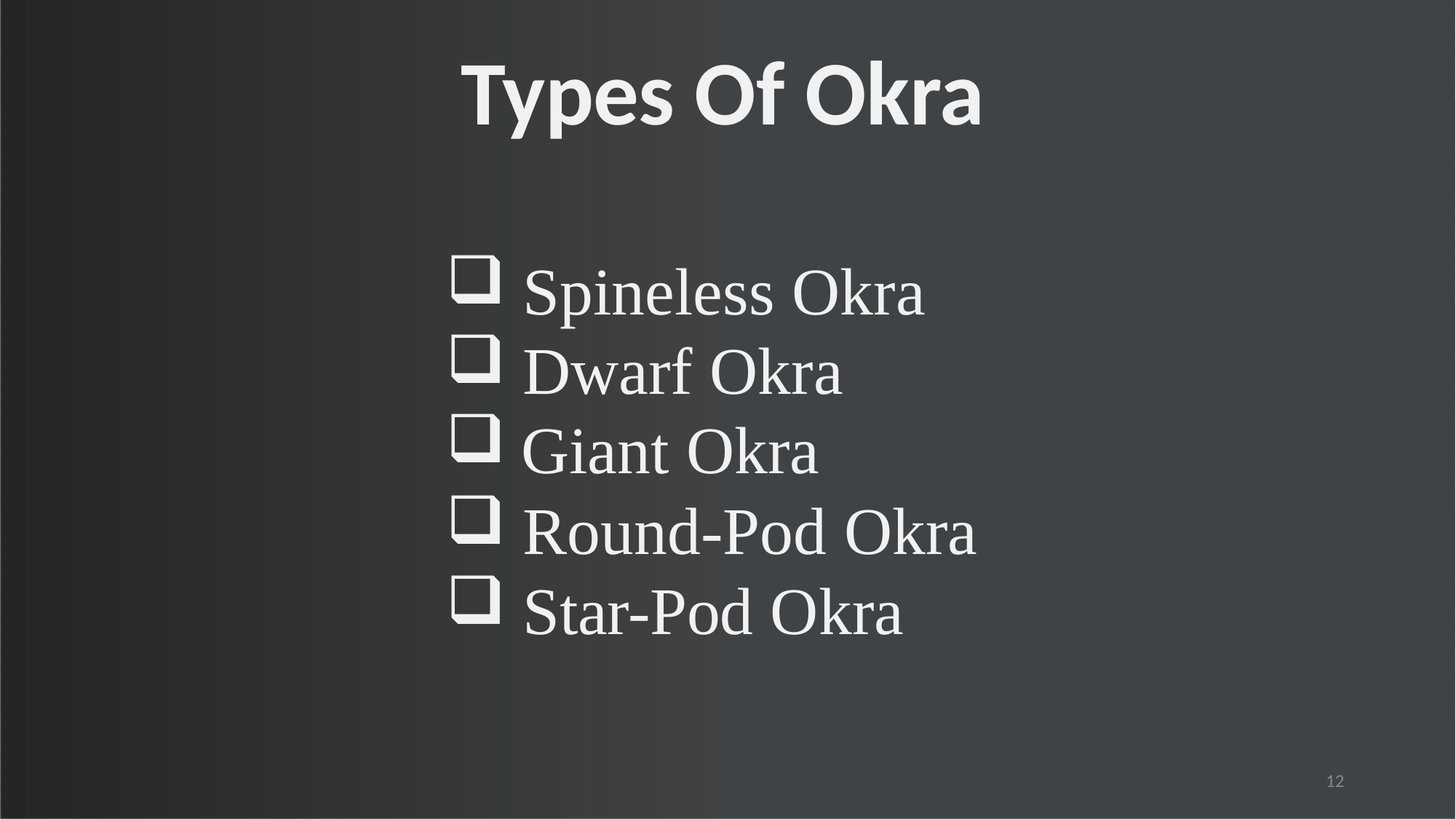

# Types Of Okra
Spineless Okra
Dwarf Okra
Giant Okra
Round-Pod Okra
Star-Pod Okra
12